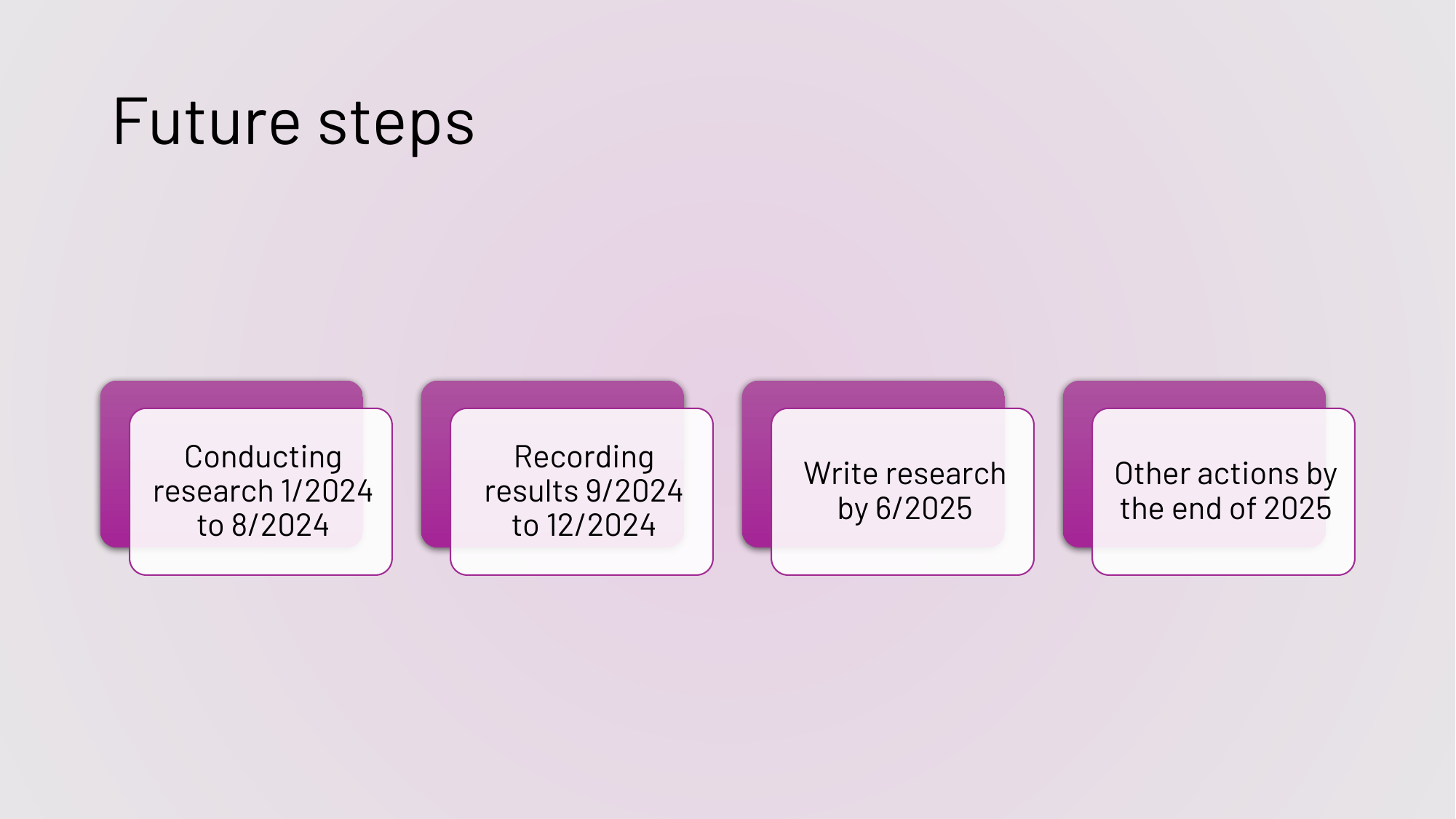

# Future steps
Conducting research 1/2024 to 8/2024
Recording results 9/2024 to 12/2024
Write research by 6/2025
Other actions by the end of 2025